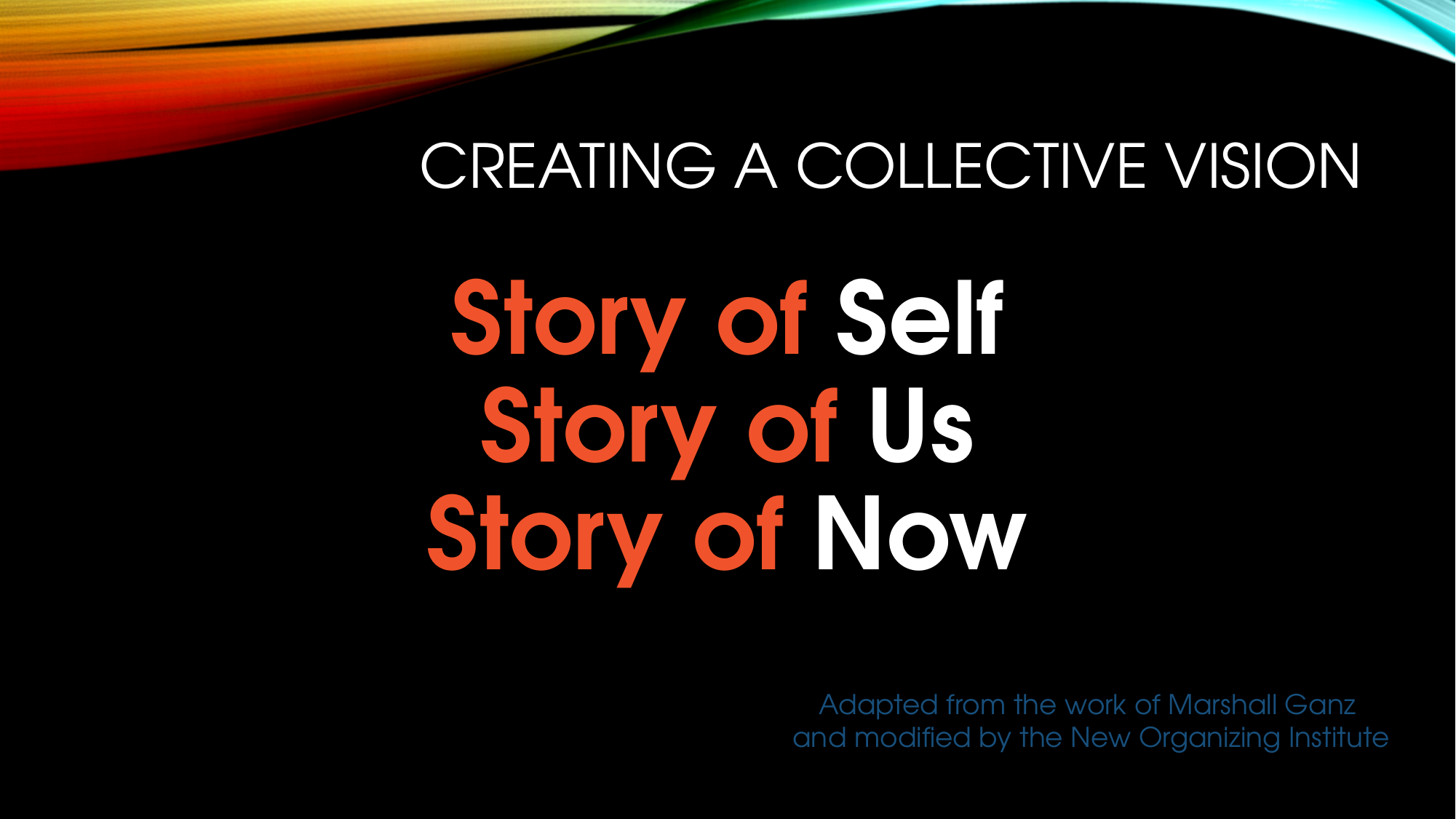

# Creating a Collective Vision
Story of Self
Story of Us
Story of Now
Adapted from the work of Marshall Ganz
and modified by the New Organizing Institute